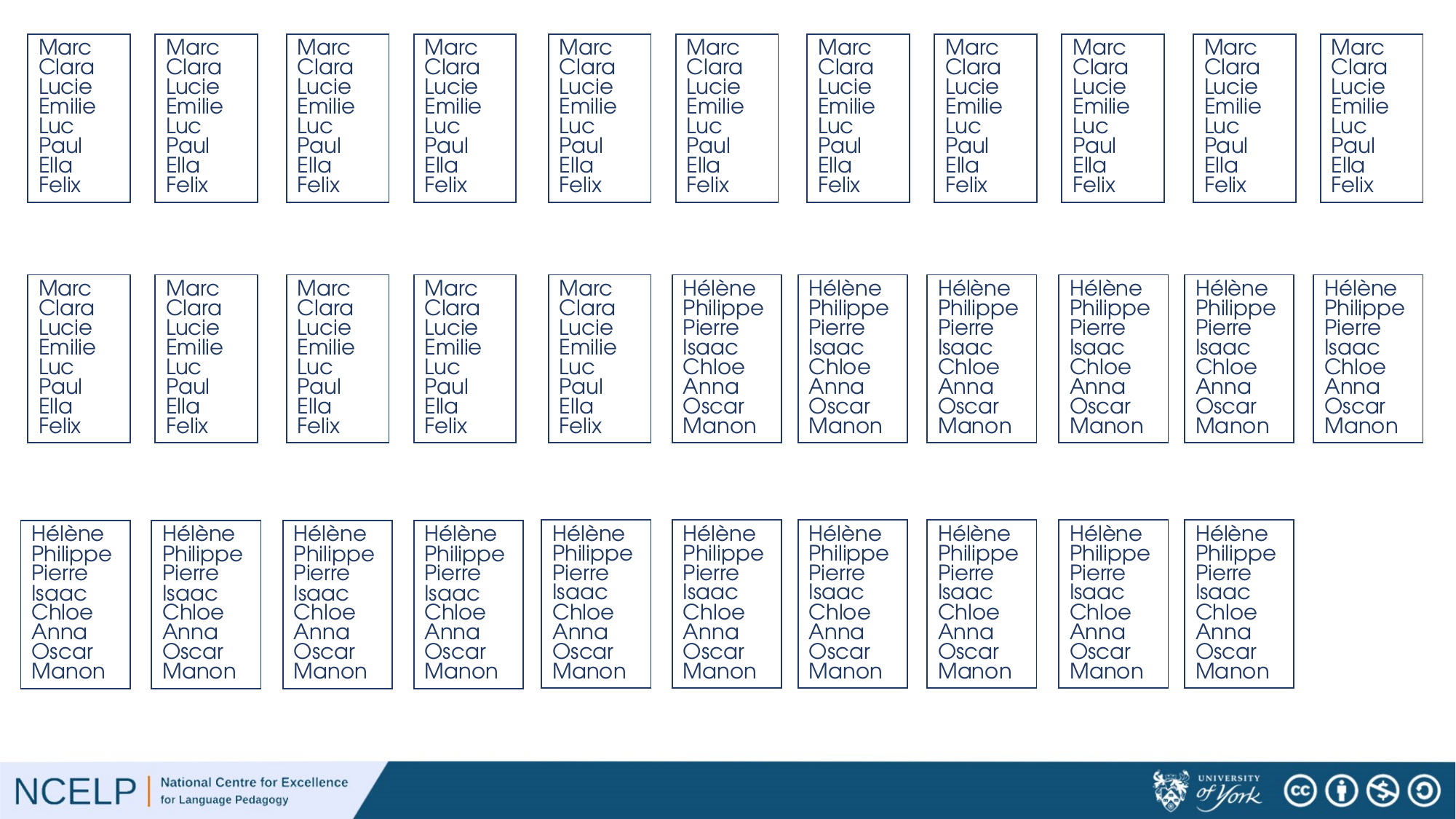

| Marc Clara Lucie Emilie Luc Paul Ella Felix |
| --- |
| Marc Clara Lucie Emilie Luc Paul Ella Felix |
| --- |
| Marc Clara Lucie Emilie Luc Paul Ella Felix |
| --- |
| Marc Clara Lucie Emilie Luc Paul Ella Felix |
| --- |
| Marc Clara Lucie Emilie Luc Paul Ella Felix |
| --- |
| Marc Clara Lucie Emilie Luc Paul Ella Felix |
| --- |
| Marc Clara Lucie Emilie Luc Paul Ella Felix |
| --- |
| Marc Clara Lucie Emilie Luc Paul Ella Felix |
| --- |
| Marc Clara Lucie Emilie Luc Paul Ella Felix |
| --- |
| Marc Clara Lucie Emilie Luc Paul Ella Felix |
| --- |
| Marc Clara Lucie Emilie Luc Paul Ella Felix |
| --- |
| Marc Clara Lucie Emilie Luc Paul Ella Felix |
| --- |
| Marc Clara Lucie Emilie Luc Paul Ella Felix |
| --- |
| Marc Clara Lucie Emilie Luc Paul Ella Felix |
| --- |
| Marc Clara Lucie Emilie Luc Paul Ella Felix |
| --- |
| Marc Clara Lucie Emilie Luc Paul Ella Felix |
| --- |
| Hélène Philippe Pierre Isaac Chloe Anna Oscar Manon |
| --- |
| Hélène Philippe Pierre Isaac Chloe Anna Oscar Manon |
| --- |
| Hélène Philippe Pierre Isaac Chloe Anna Oscar Manon |
| --- |
| Hélène Philippe Pierre Isaac Chloe Anna Oscar Manon |
| --- |
| Hélène Philippe Pierre Isaac Chloe Anna Oscar Manon |
| --- |
| Hélène Philippe Pierre Isaac Chloe Anna Oscar Manon |
| --- |
| Hélène Philippe Pierre Isaac Chloe Anna Oscar Manon |
| --- |
| Hélène Philippe Pierre Isaac Chloe Anna Oscar Manon |
| --- |
| Hélène Philippe Pierre Isaac Chloe Anna Oscar Manon |
| --- |
| Hélène Philippe Pierre Isaac Chloe Anna Oscar Manon |
| --- |
| Hélène Philippe Pierre Isaac Chloe Anna Oscar Manon |
| --- |
| Hélène Philippe Pierre Isaac Chloe Anna Oscar Manon |
| --- |
| Hélène Philippe Pierre Isaac Chloe Anna Oscar Manon |
| --- |
| Hélène Philippe Pierre Isaac Chloe Anna Oscar Manon |
| --- |
| Hélène Philippe Pierre Isaac Chloe Anna Oscar Manon |
| --- |
| Hélène Philippe Pierre Isaac Chloe Anna Oscar Manon |
| --- |